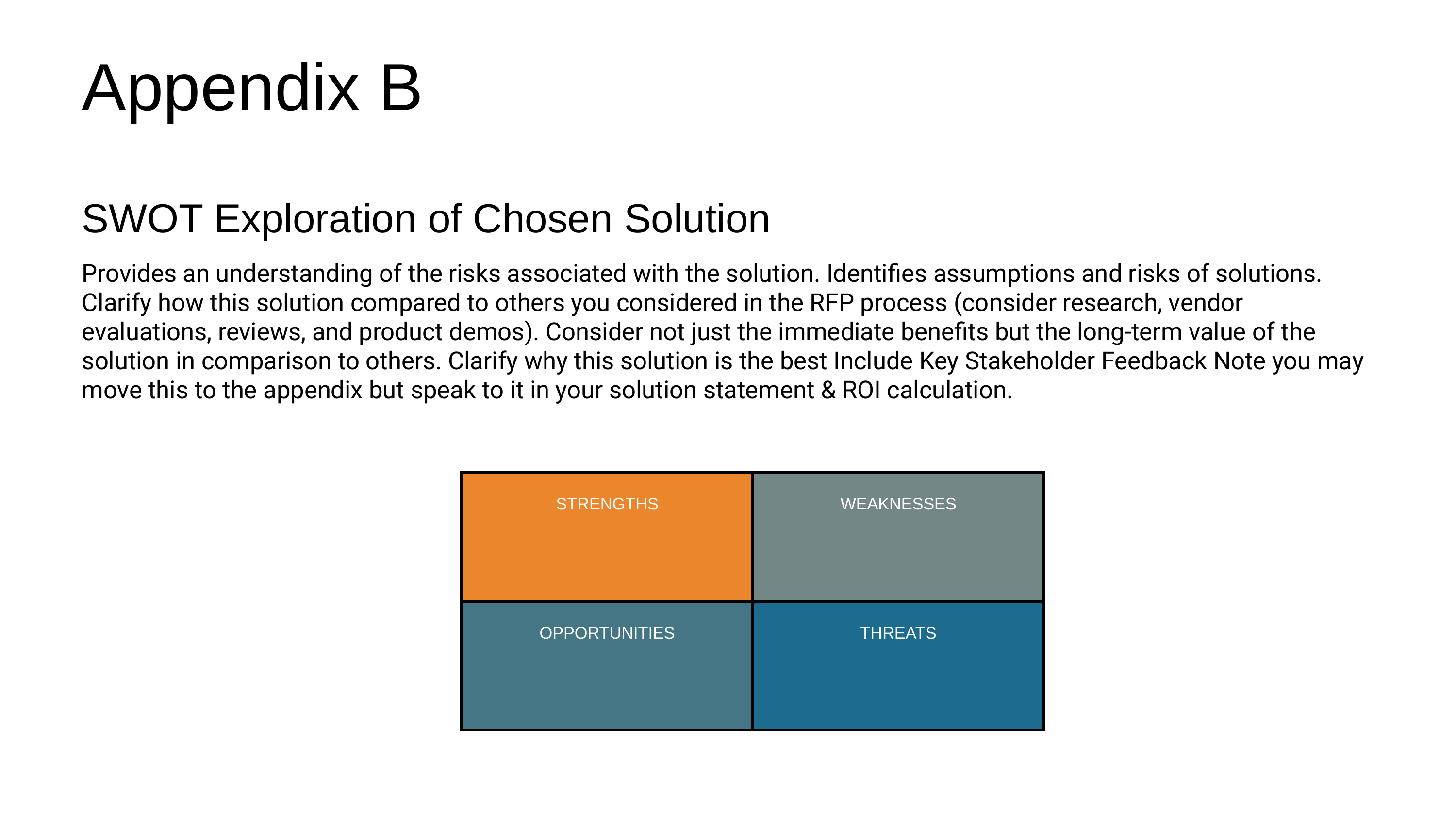

Appendix B
SWOT Exploration of Chosen Solution
Provides an understanding of the risks associated with the solution. Identifies assumptions and risks of solutions. Clarify how this solution compared to others you considered in the RFP process (consider research, vendor evaluations, reviews, and product demos). Consider not just the immediate benefits but the long-term value of the solution in comparison to others. Clarify why this solution is the best Include Key Stakeholder Feedback Note you may move this to the appendix but speak to it in your solution statement & ROI calculation.
| STRENGTHS | WEAKNESSES |
| --- | --- |
| OPPORTUNITIES | THREATS |